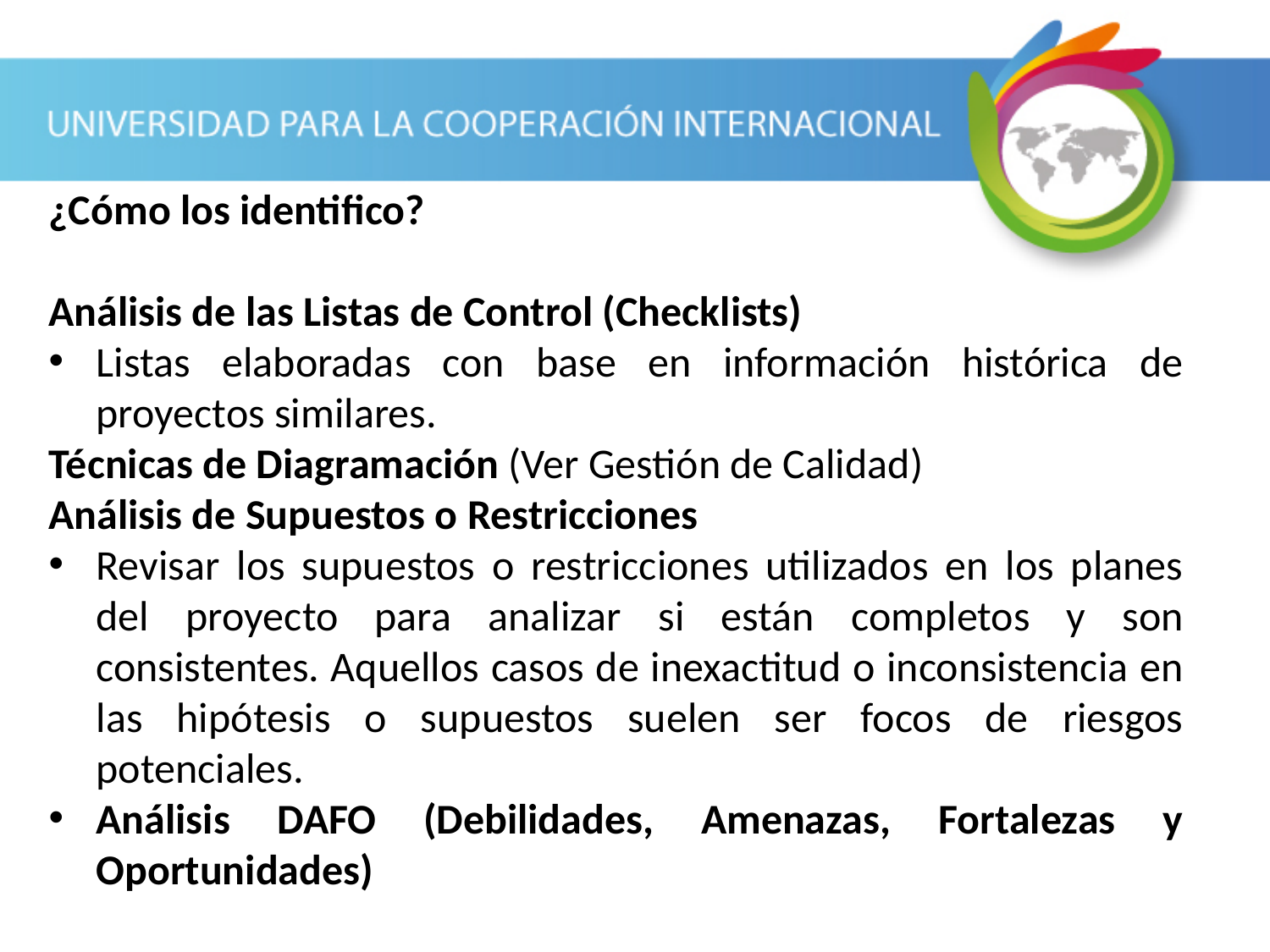

¿Cómo los identifico?

Análisis de las Listas de Control (Checklists)
Listas elaboradas con base en información histórica de proyectos similares.
Técnicas de Diagramación (Ver Gestión de Calidad)
Análisis de Supuestos o Restricciones
Revisar los supuestos o restricciones utilizados en los planes del proyecto para analizar si están completos y son consistentes. Aquellos casos de inexactitud o inconsistencia en las hipótesis o supuestos suelen ser focos de riesgos potenciales.
Análisis DAFO (Debilidades, Amenazas, Fortalezas y Oportunidades)

Cap. 11.2 PMBOK